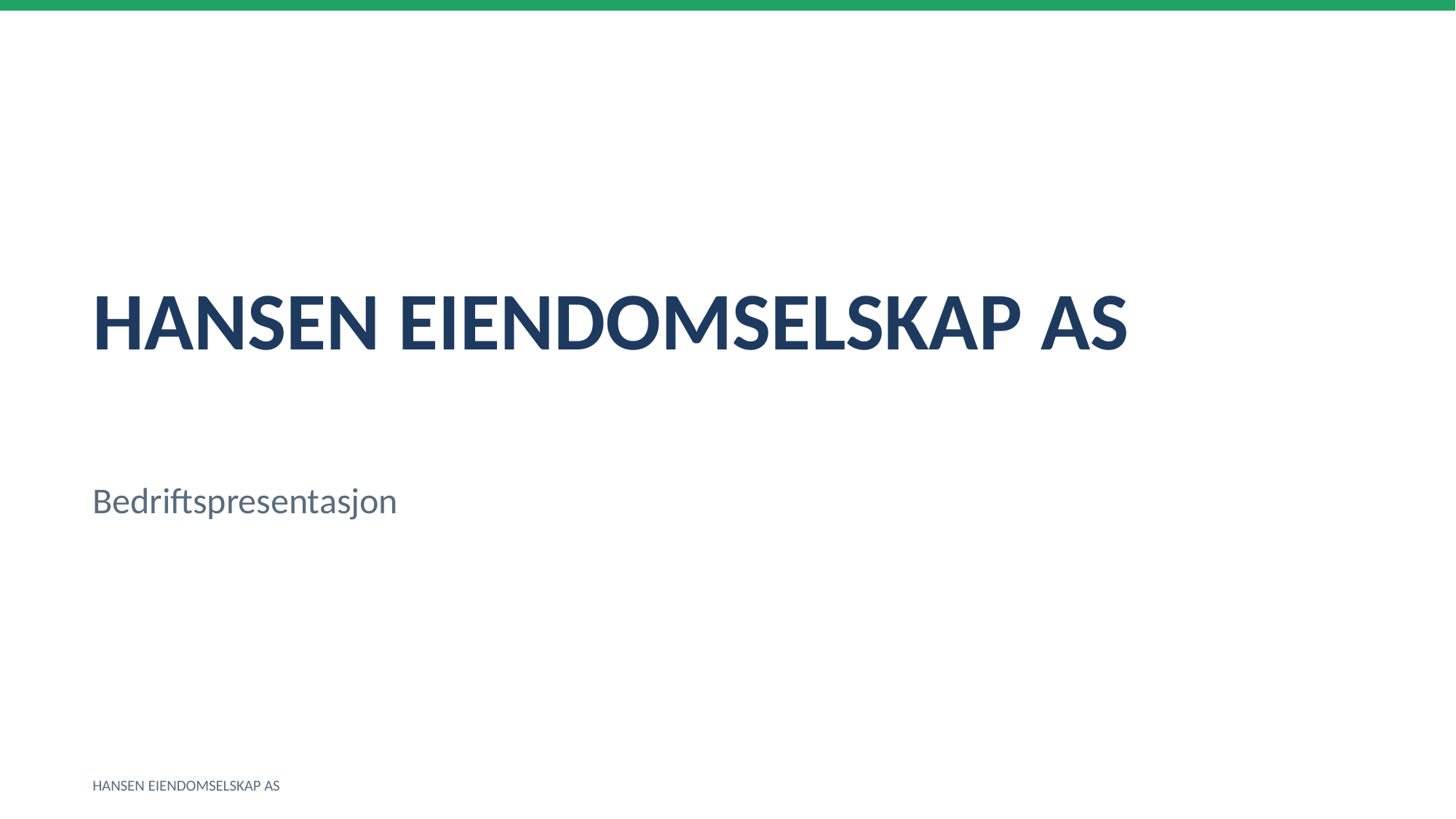

HANSEN EIENDOMSELSKAP AS
Bedriftspresentasjon
HANSEN EIENDOMSELSKAP AS